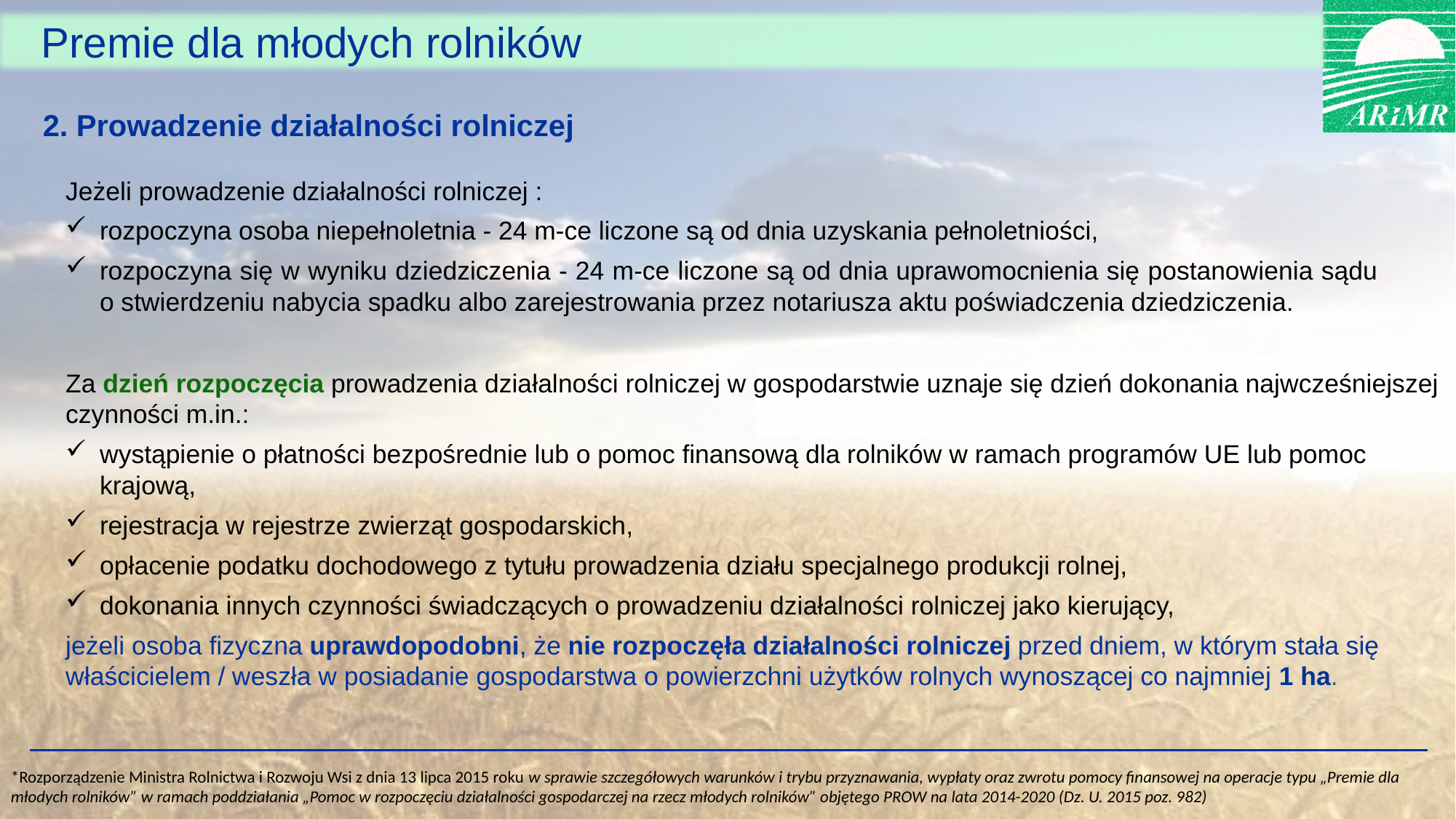

Premie dla młodych rolników
2. Prowadzenie działalności rolniczej
Jeżeli prowadzenie działalności rolniczej :
rozpoczyna osoba niepełnoletnia - 24 m-ce liczone są od dnia uzyskania pełnoletniości,
rozpoczyna się w wyniku dziedziczenia - 24 m-ce liczone są od dnia uprawomocnienia się postanowienia sądu o stwierdzeniu nabycia spadku albo zarejestrowania przez notariusza aktu poświadczenia dziedziczenia.
Za dzień rozpoczęcia prowadzenia działalności rolniczej w gospodarstwie uznaje się dzień dokonania najwcześniejszej czynności m.in.:
wystąpienie o płatności bezpośrednie lub o pomoc finansową dla rolników w ramach programów UE lub pomoc krajową,
rejestracja w rejestrze zwierząt gospodarskich,
opłacenie podatku dochodowego z tytułu prowadzenia działu specjalnego produkcji rolnej,
dokonania innych czynności świadczących o prowadzeniu działalności rolniczej jako kierujący,
jeżeli osoba fizyczna uprawdopodobni, że nie rozpoczęła działalności rolniczej przed dniem, w którym stała się właścicielem / weszła w posiadanie gospodarstwa o powierzchni użytków rolnych wynoszącej co najmniej 1 ha.
*Rozporządzenie Ministra Rolnictwa i Rozwoju Wsi z dnia 13 lipca 2015 roku w sprawie szczegółowych warunków i trybu przyznawania, wypłaty oraz zwrotu pomocy finansowej na operacje typu „Premie dla młodych rolników” w ramach poddziałania „Pomoc w rozpoczęciu działalności gospodarczej na rzecz młodych rolników” objętego PROW na lata 2014-2020 (Dz. U. 2015 poz. 982)